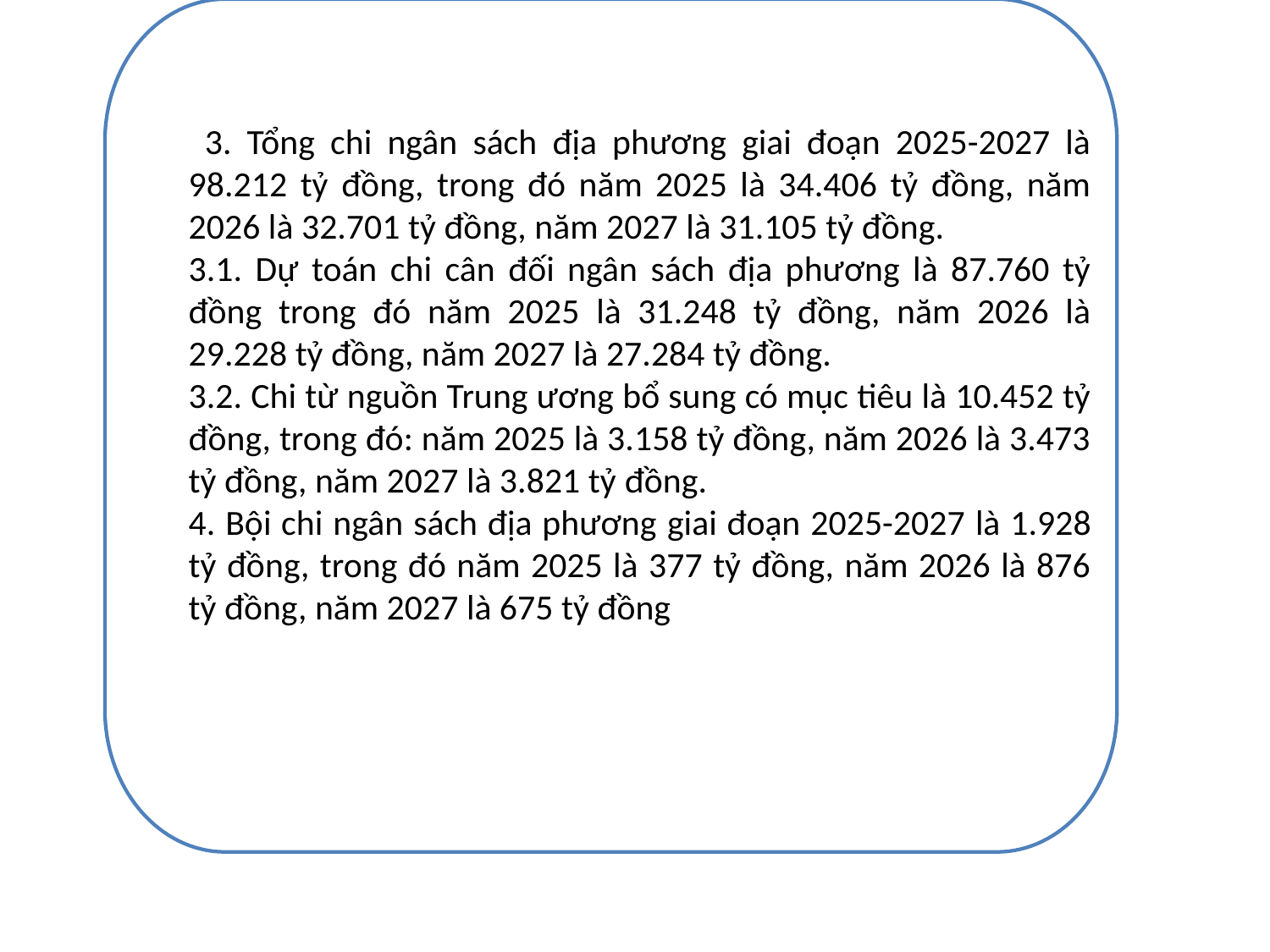

3. Tổng chi ngân sách địa phương giai đoạn 2025-2027 là 98.212 tỷ đồng, trong đó năm 2025 là 34.406 tỷ đồng, năm 2026 là 32.701 tỷ đồng, năm 2027 là 31.105 tỷ đồng.
3.1. Dự toán chi cân đối ngân sách địa phương là 87.760 tỷ đồng trong đó năm 2025 là 31.248 tỷ đồng, năm 2026 là 29.228 tỷ đồng, năm 2027 là 27.284 tỷ đồng.
3.2. Chi từ nguồn Trung ương bổ sung có mục tiêu là 10.452 tỷ đồng, trong đó: năm 2025 là 3.158 tỷ đồng, năm 2026 là 3.473 tỷ đồng, năm 2027 là 3.821 tỷ đồng.
4. Bội chi ngân sách địa phương giai đoạn 2025-2027 là 1.928 tỷ đồng, trong đó năm 2025 là 377 tỷ đồng, năm 2026 là 876 tỷ đồng, năm 2027 là 675 tỷ đồng